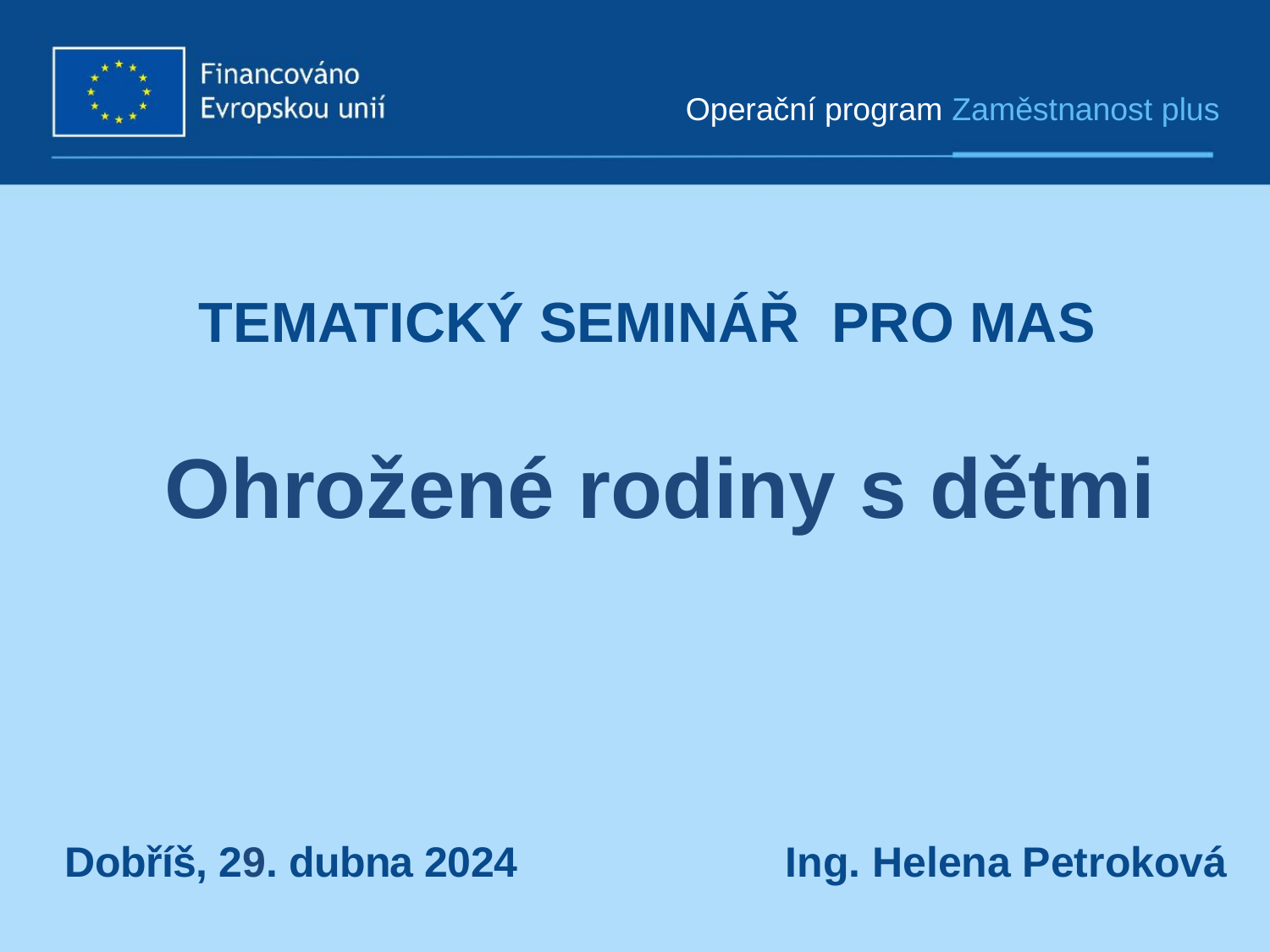

Operační program Zaměstnanost plus
TEMATICKÝ SEMINÁŘ PRO MAS
Ohrožené rodiny s dětmi
Dobříš, 29. dubna 2024
Ing. Helena Petroková